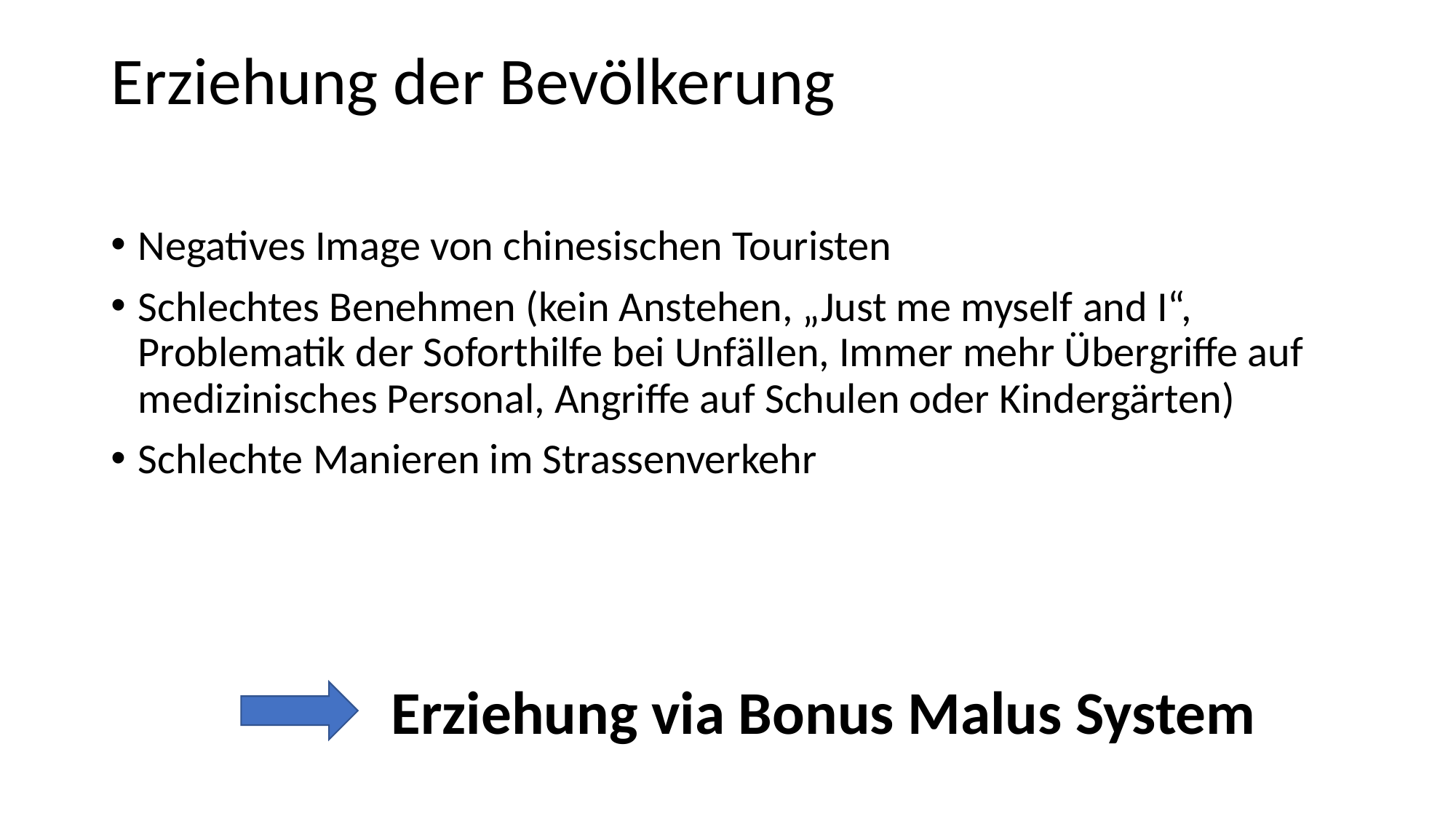

# Erziehung der Bevölkerung
Negatives Image von chinesischen Touristen
Schlechtes Benehmen (kein Anstehen, „Just me myself and I“, Problematik der Soforthilfe bei Unfällen, Immer mehr Übergriffe auf medizinisches Personal, Angriffe auf Schulen oder Kindergärten)
Schlechte Manieren im Strassenverkehr
Erziehung via Bonus Malus System